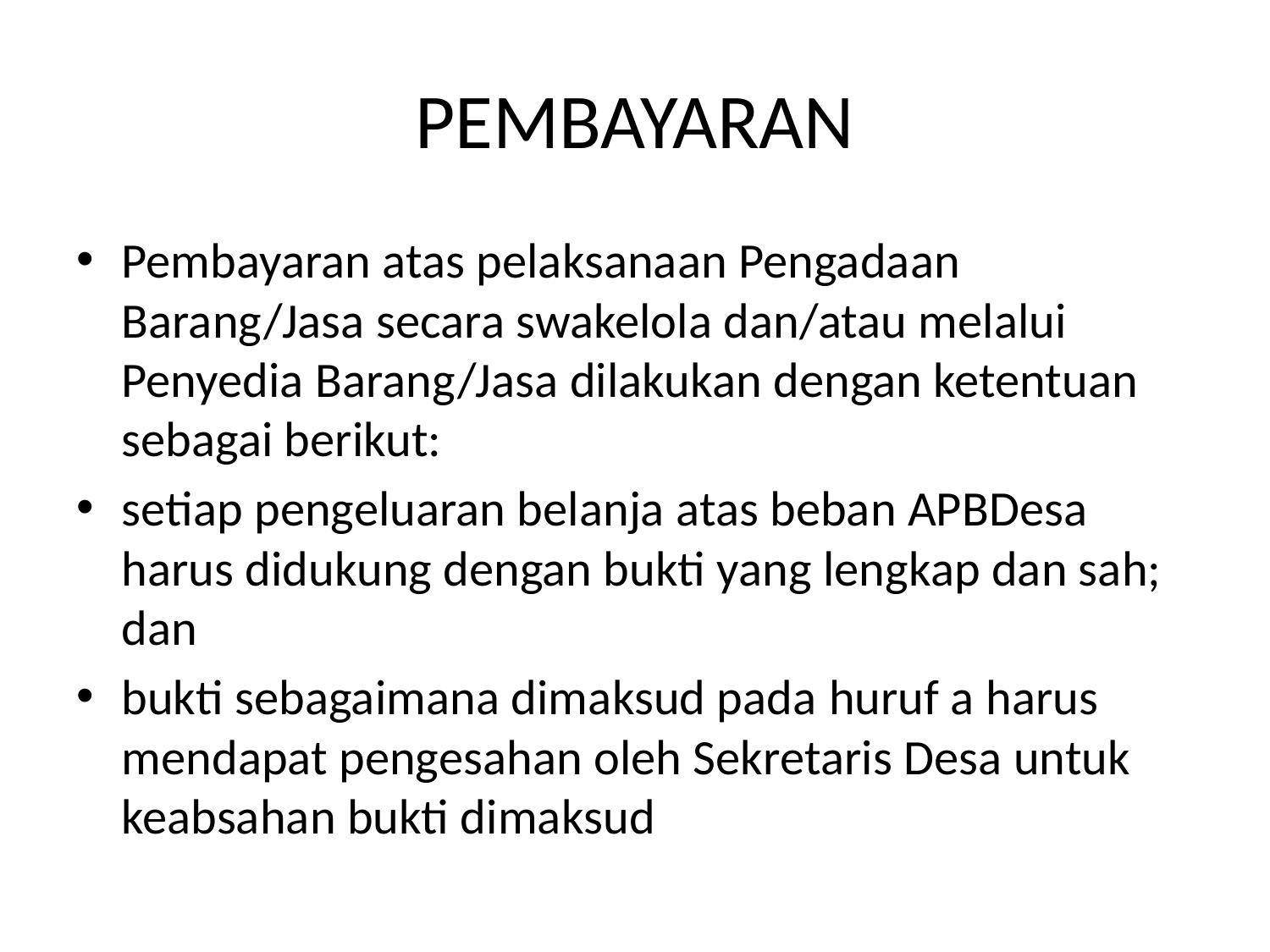

# PEMBAYARAN
Pembayaran atas pelaksanaan Pengadaan Barang/Jasa secara swakelola dan/atau melalui Penyedia Barang/Jasa dilakukan dengan ketentuan sebagai berikut:
setiap pengeluaran belanja atas beban APBDesa harus didukung dengan bukti yang lengkap dan sah; dan
bukti sebagaimana dimaksud pada huruf a harus mendapat pengesahan oleh Sekretaris Desa untuk keabsahan bukti dimaksud